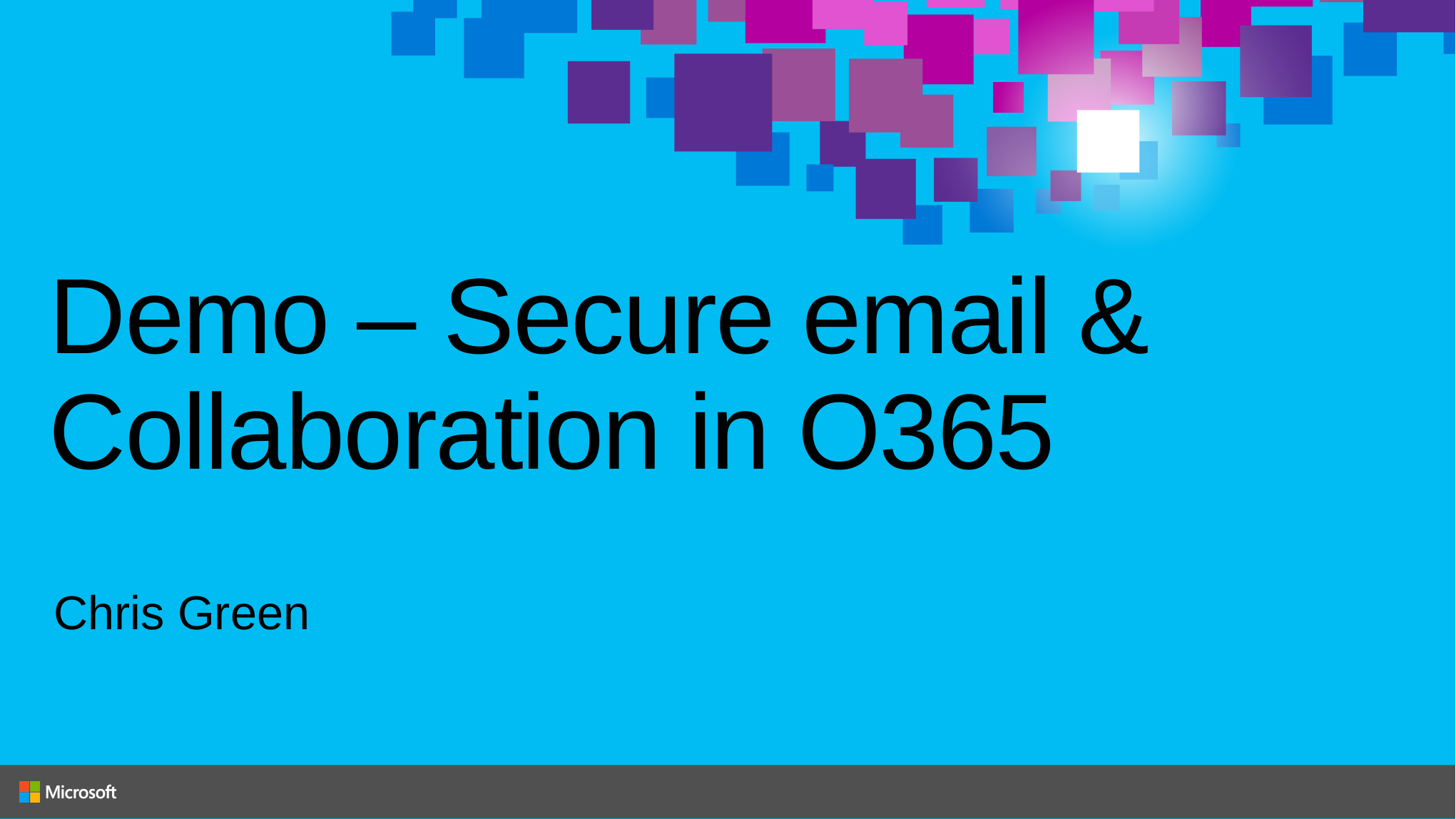

# Demo – Secure email & Collaboration in O365
Chris Green